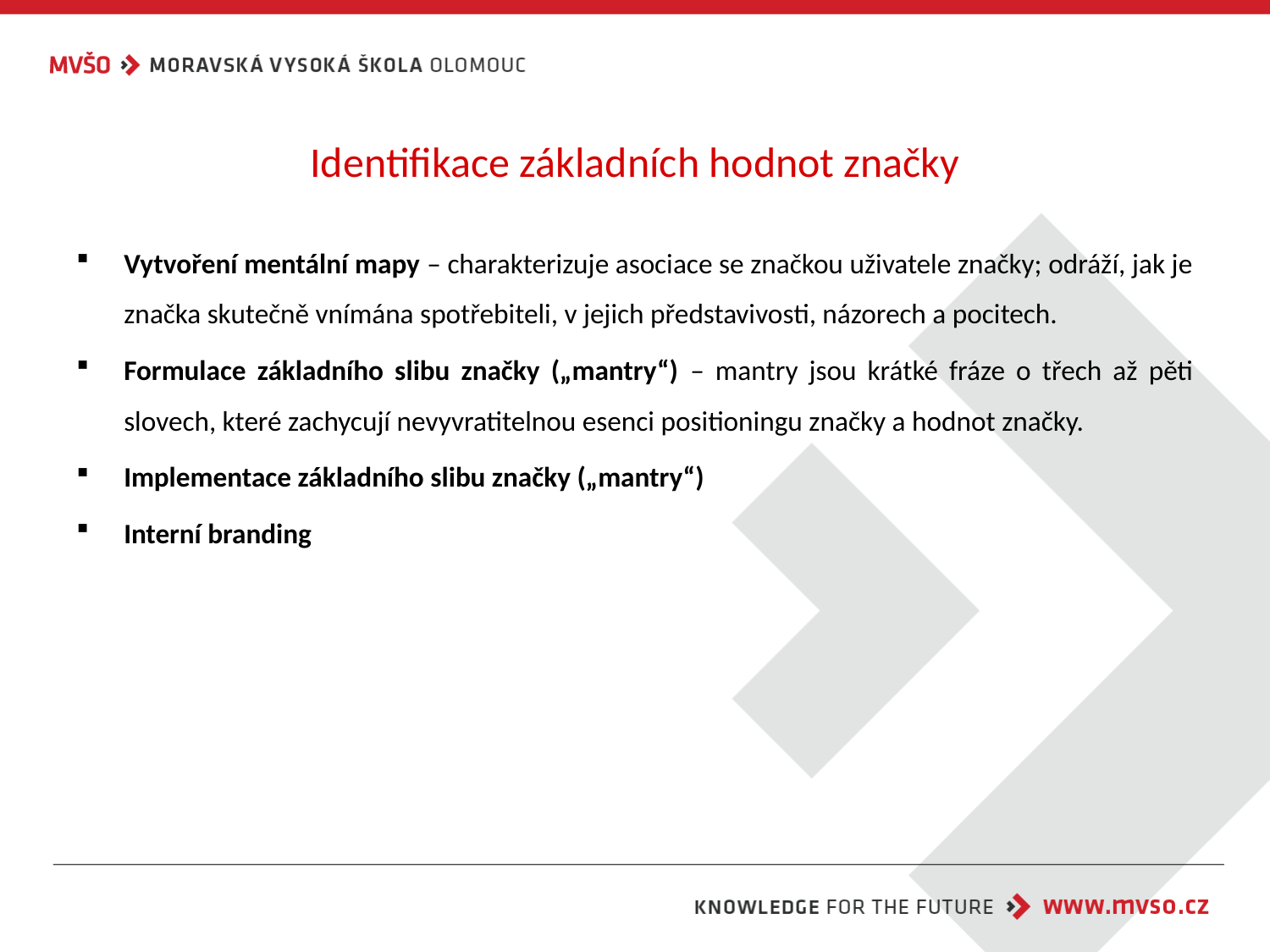

# Identifikace základních hodnot značky
Vytvoření mentální mapy – charakterizuje asociace se značkou uživatele značky; odráží, jak je značka skutečně vnímána spotřebiteli, v jejich představivosti, názorech a pocitech.
Formulace základního slibu značky („mantry“) – mantry jsou krátké fráze o třech až pěti slovech, které zachycují nevyvratitelnou esenci positioningu značky a hodnot značky.
Implementace základního slibu značky („mantry“)
Interní branding